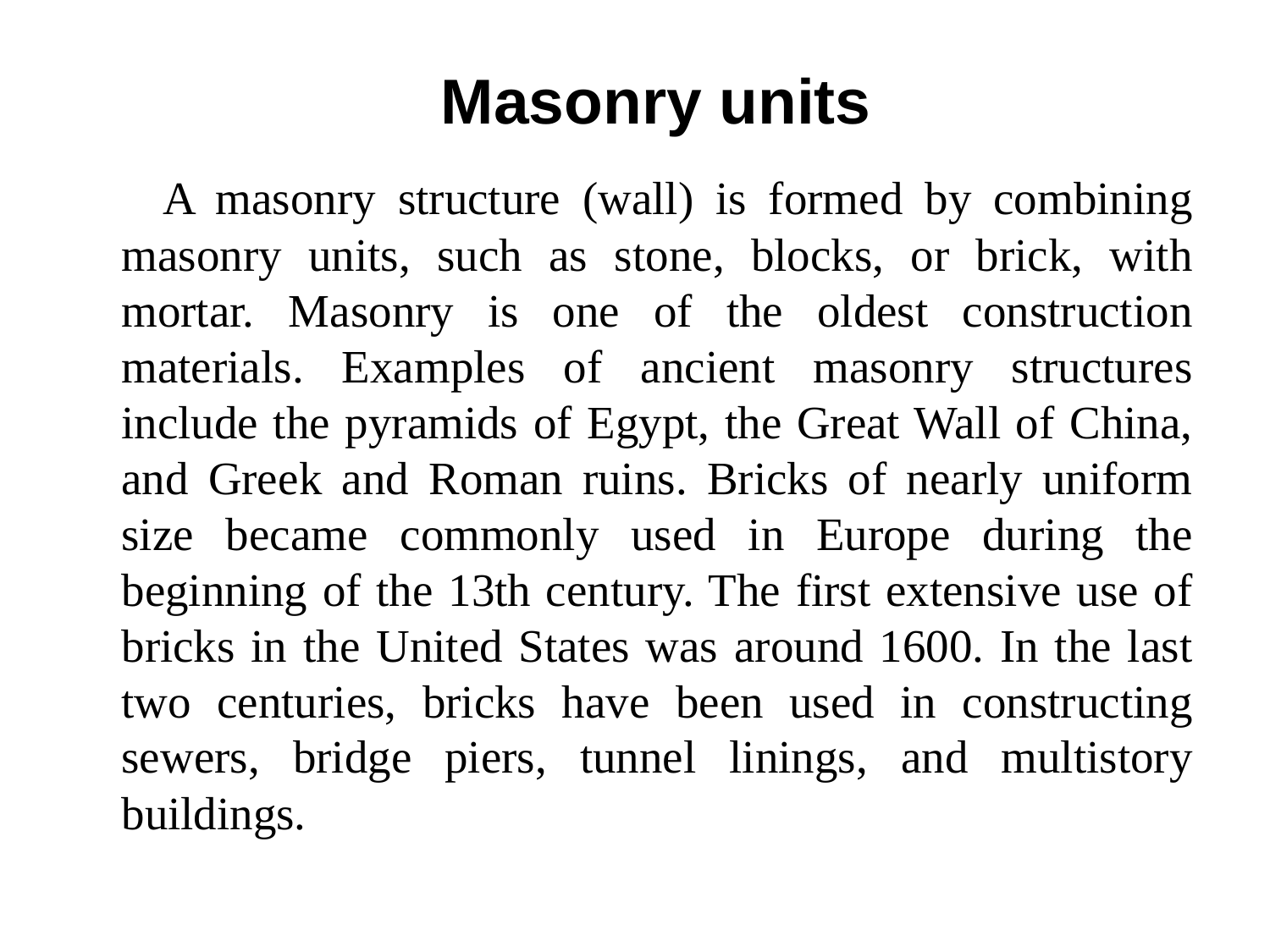

# Masonry units
    A masonry structure (wall) is formed by combining masonry units, such as stone, blocks, or brick, with mortar. Masonry is one of the oldest construction materials. Examples of ancient masonry structures include the pyramids of Egypt, the Great Wall of China, and Greek and Roman ruins. Bricks of nearly uniform size became commonly used in Europe during the beginning of the 13th century. The first extensive use of bricks in the United States was around 1600. In the last two centuries, bricks have been used in constructing sewers, bridge piers, tunnel linings, and multistory buildings.